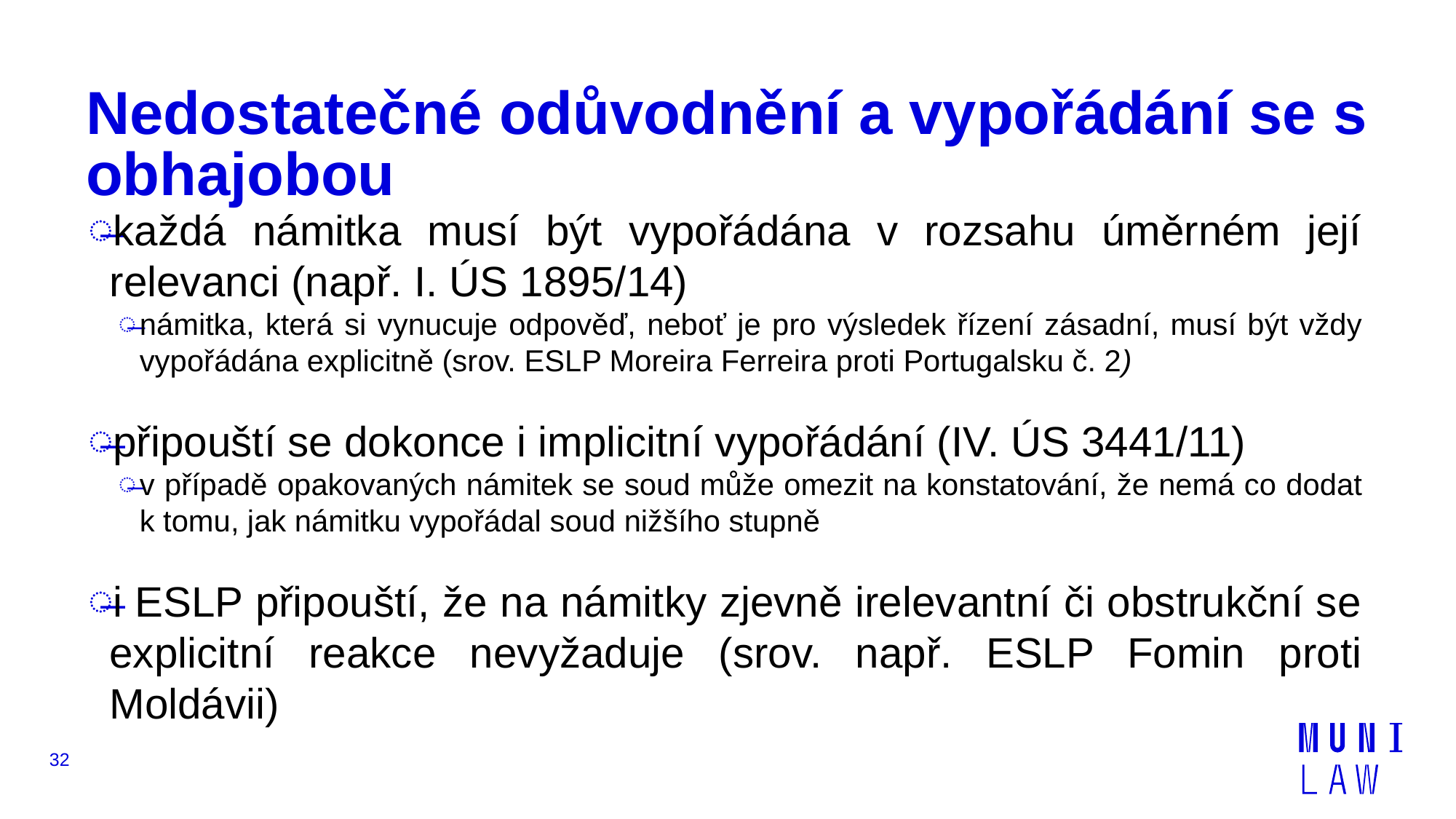

# Nedostatečné odůvodnění a vypořádání se s obhajobou
každá námitka musí být vypořádána v rozsahu úměrném její relevanci (např. I. ÚS 1895/14)
námitka, která si vynucuje odpověď, neboť je pro výsledek řízení zásadní, musí být vždy vypořádána explicitně (srov. ESLP Moreira Ferreira proti Portugalsku č. 2)

připouští se dokonce i implicitní vypořádání (IV. ÚS 3441/11)
v případě opakovaných námitek se soud může omezit na konstatování, že nemá co dodat k tomu, jak námitku vypořádal soud nižšího stupně

i ESLP připouští, že na námitky zjevně irelevantní či obstrukční se explicitní reakce nevyžaduje (srov. např. ESLP Fomin proti Moldávii)

32